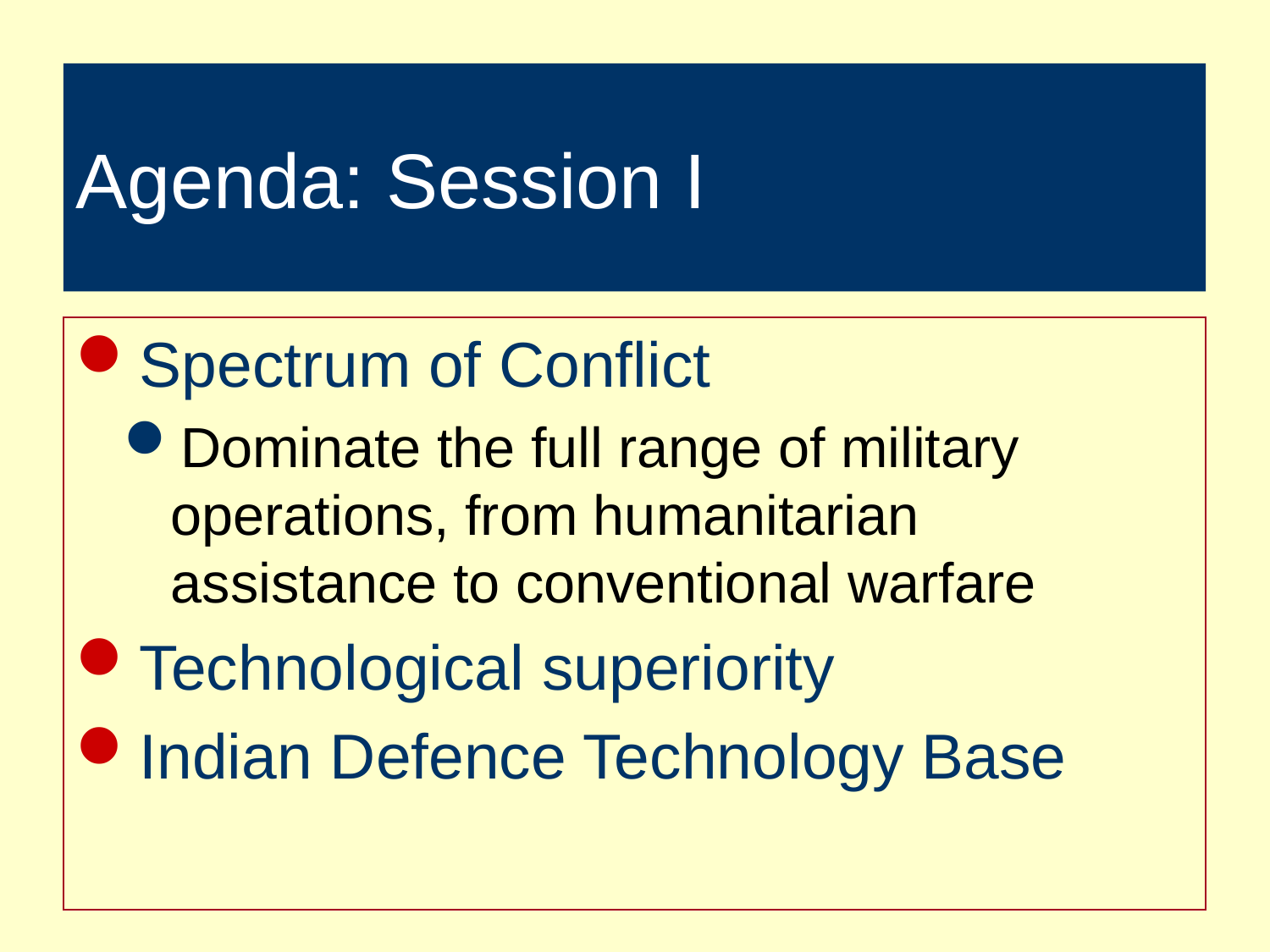

# Agenda: Session I
Spectrum of Conflict
Dominate the full range of military operations, from humanitarian assistance to conventional warfare
Technological superiority
Indian Defence Technology Base